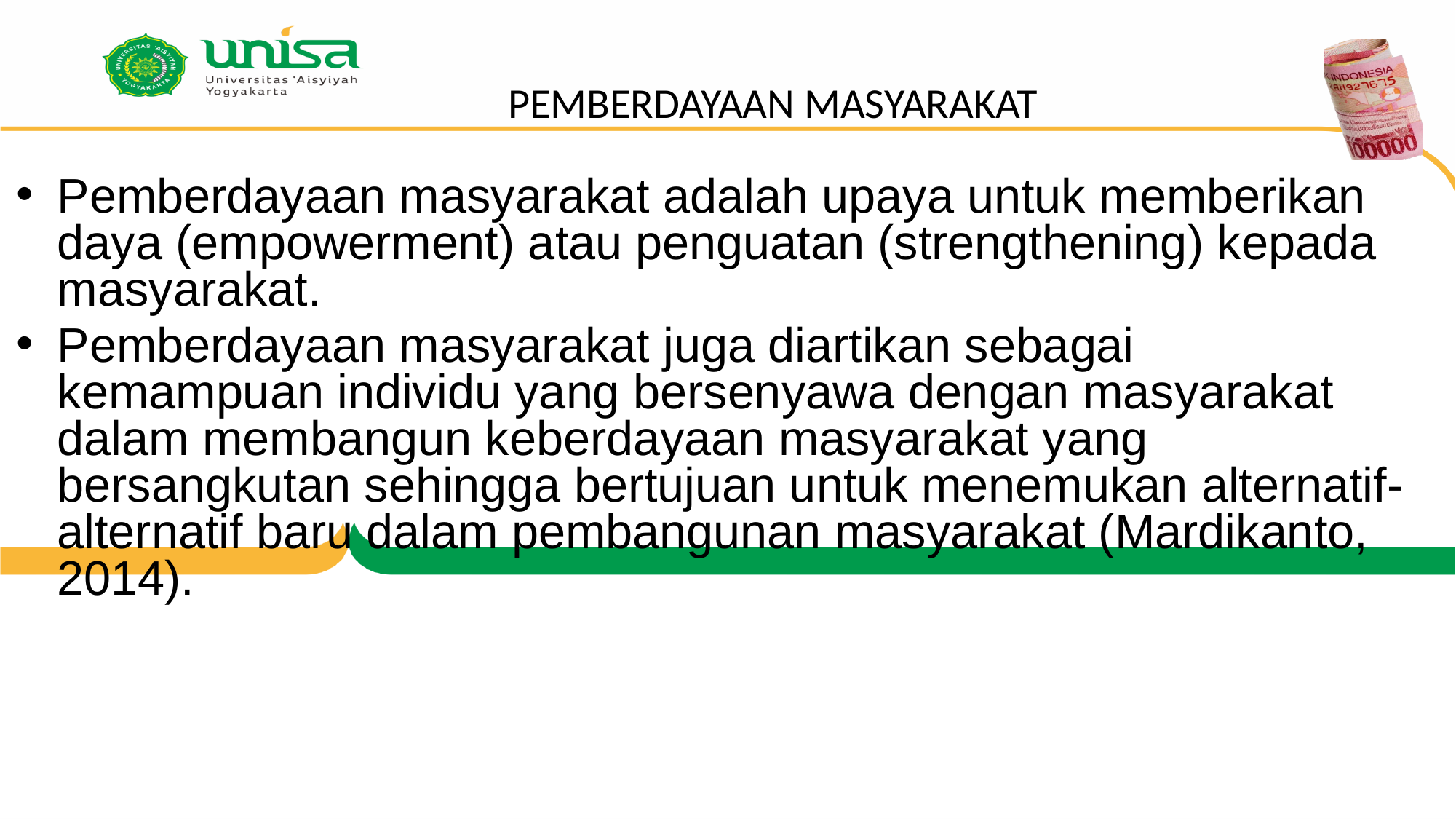

# PEMBERDAYAAN MASYARAKAT
Pemberdayaan masyarakat adalah upaya untuk memberikan daya (empowerment) atau penguatan (strengthening) kepada masyarakat.
Pemberdayaan masyarakat juga diartikan sebagai kemampuan individu yang bersenyawa dengan masyarakat dalam membangun keberdayaan masyarakat yang bersangkutan sehingga bertujuan untuk menemukan alternatif-alternatif baru dalam pembangunan masyarakat (Mardikanto, 2014).